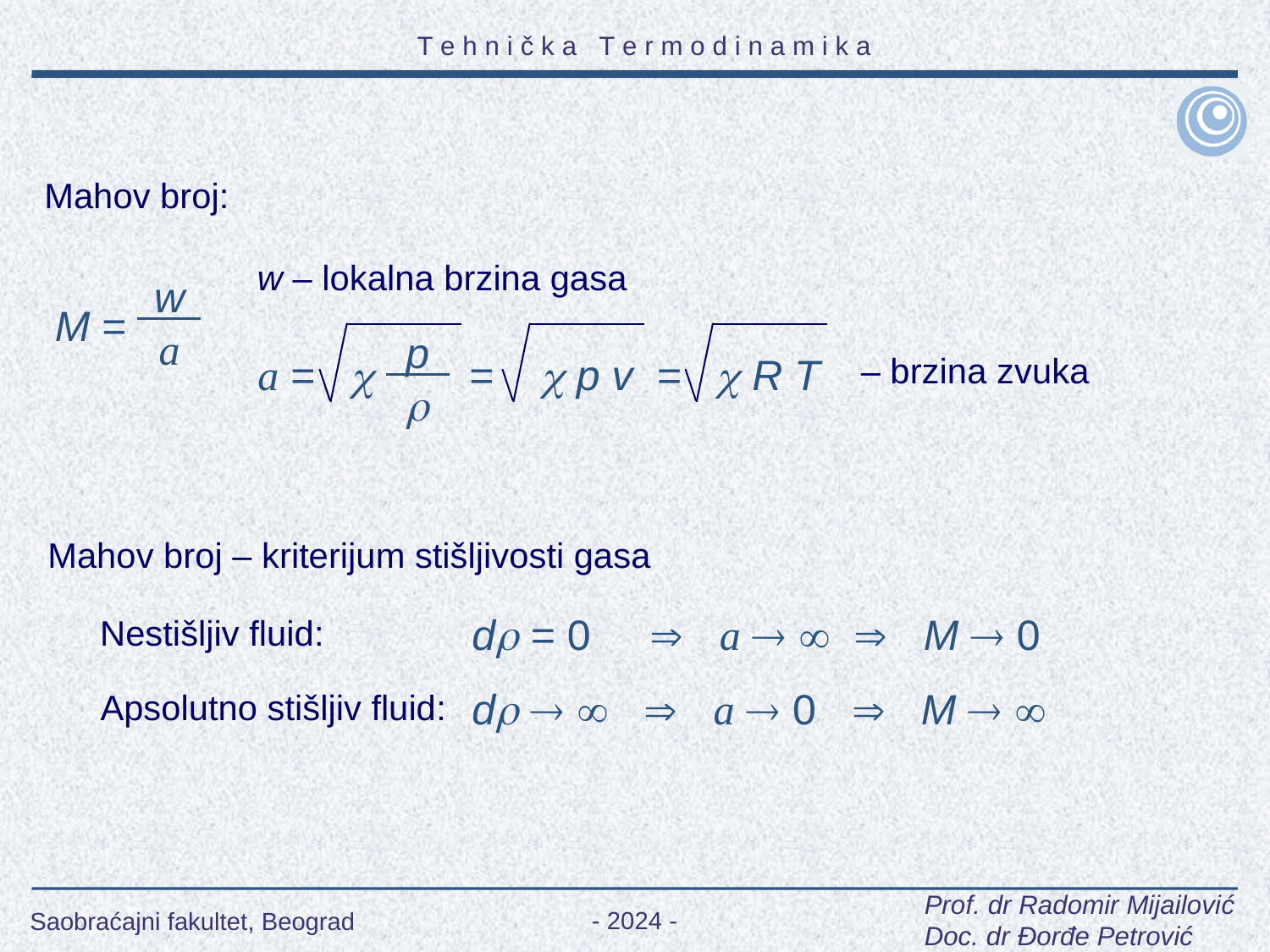

Mahov broj:
w – lokalna brzina gasa
w
M =
a
p
a =   χ        =    χ p v  =   χ R T
– brzina zvuka
ρ
Mahov broj – kriterijum stišljivosti gasa
dρ = 0     ⇒   a → ∞  ⇒   M → 0
Nestišljiv fluid:
dρ → ∞   ⇒   a → 0   ⇒   M → ∞
Apsolutno stišljiv fluid: